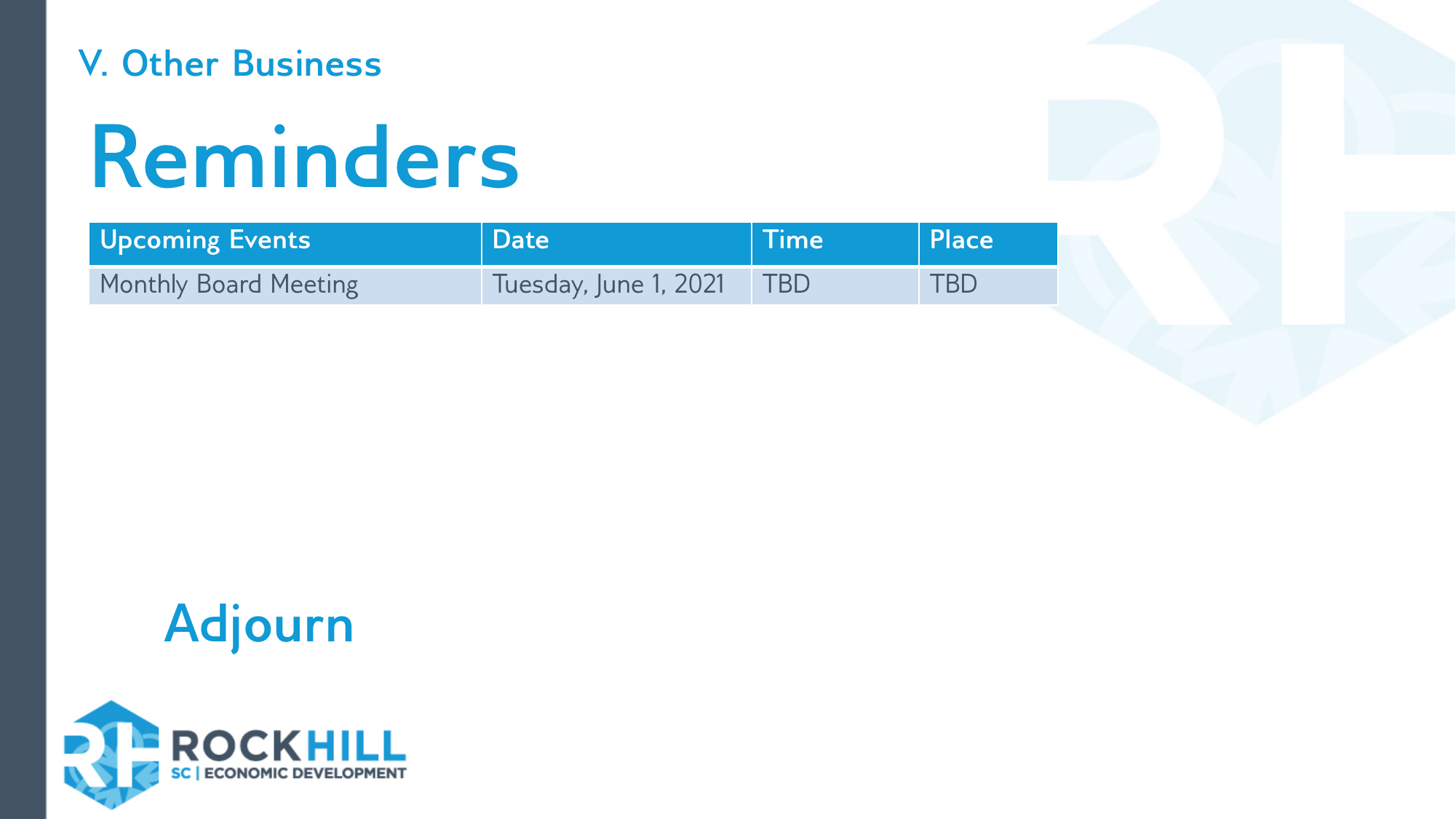

V. Other Business
Reminders
| Upcoming Events | Date | Time | Place |
| --- | --- | --- | --- |
| Monthly Board Meeting | Tuesday, June 1, 2021 | TBD | TBD |
# Adjourn